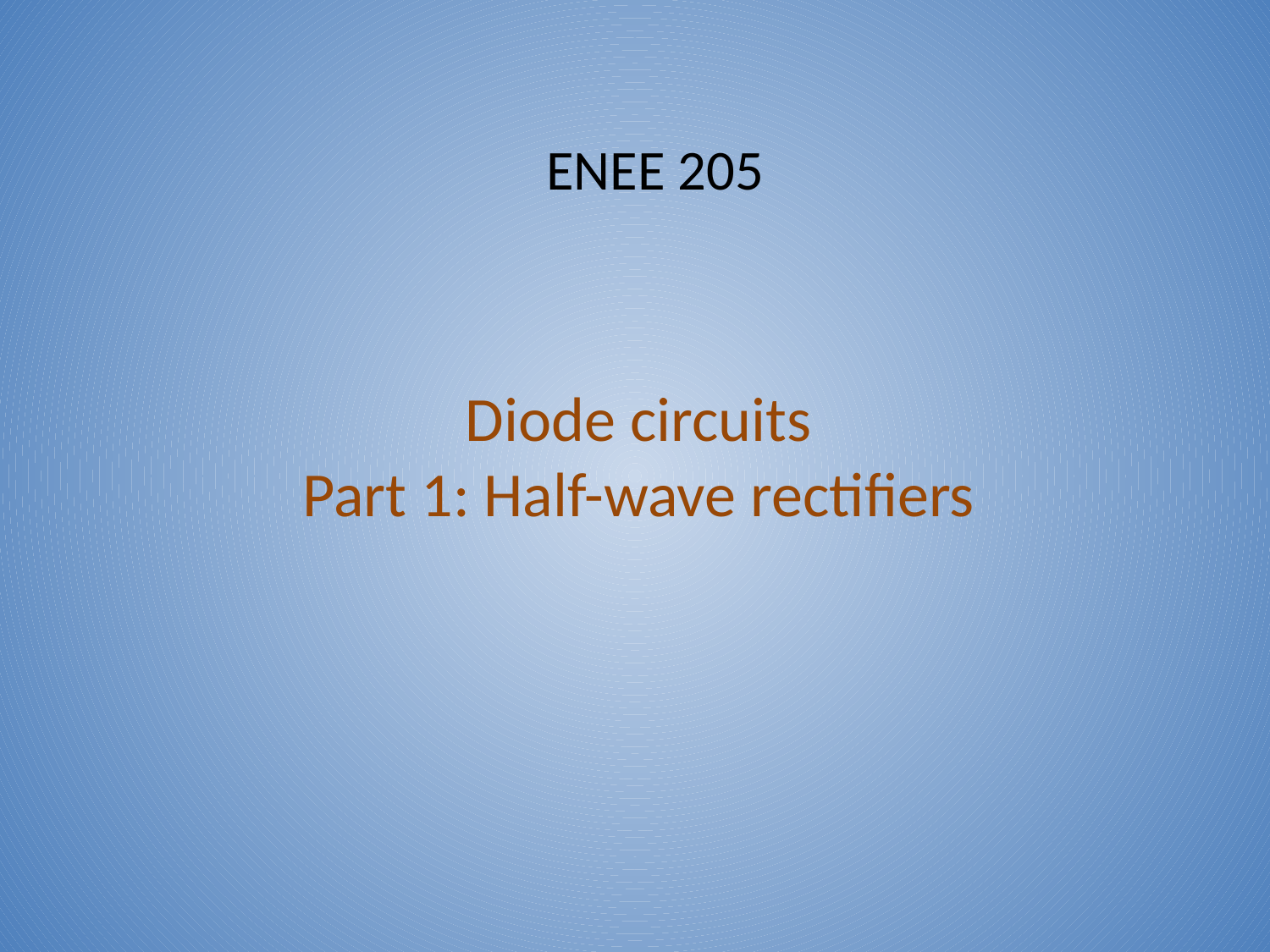

ENEE 205
# Diode circuits Part 1: Half-wave rectifiers